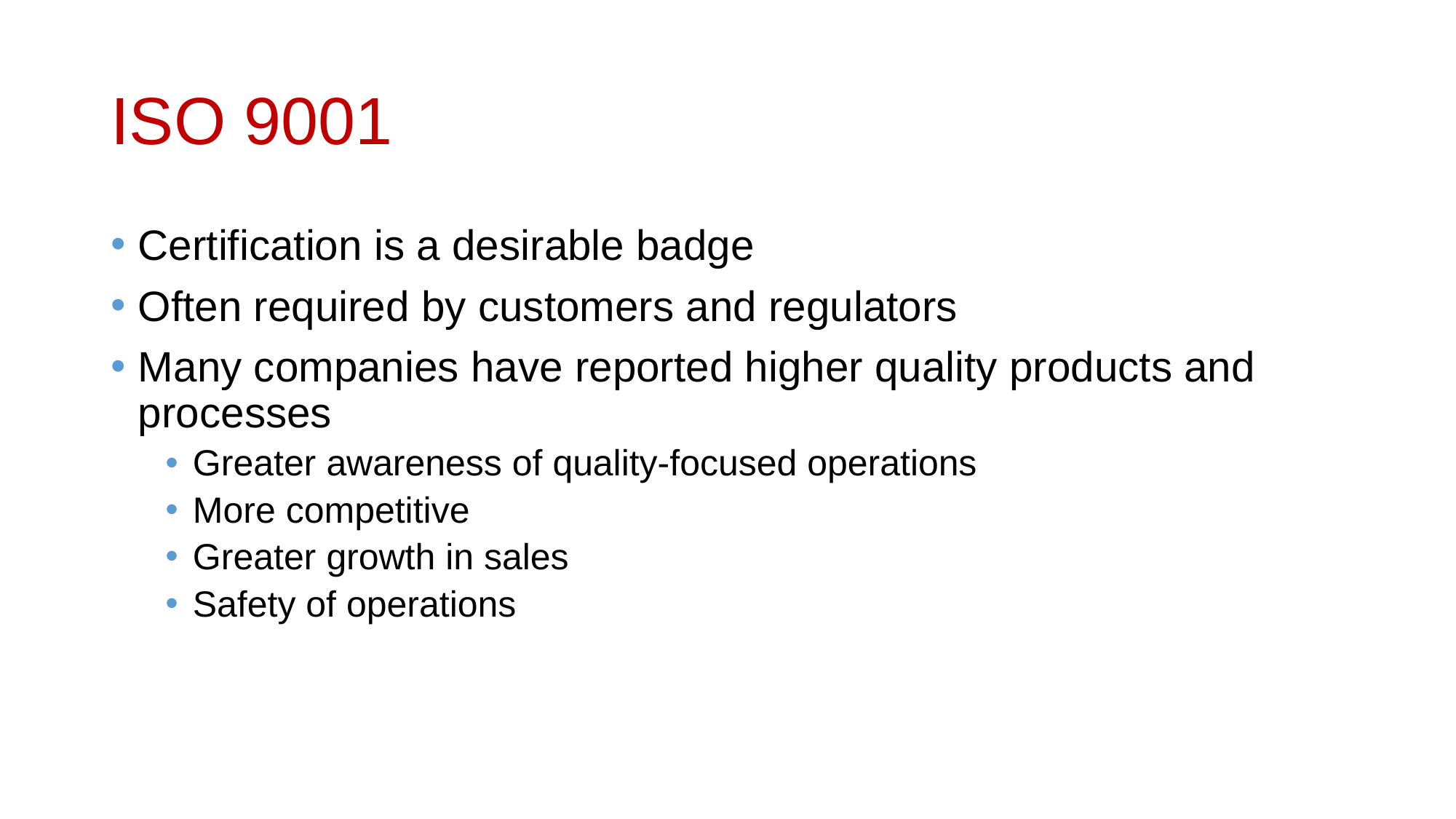

# ISO 9001
Certification is a desirable badge
Often required by customers and regulators
Many companies have reported higher quality products and processes
Greater awareness of quality-focused operations
More competitive
Greater growth in sales
Safety of operations